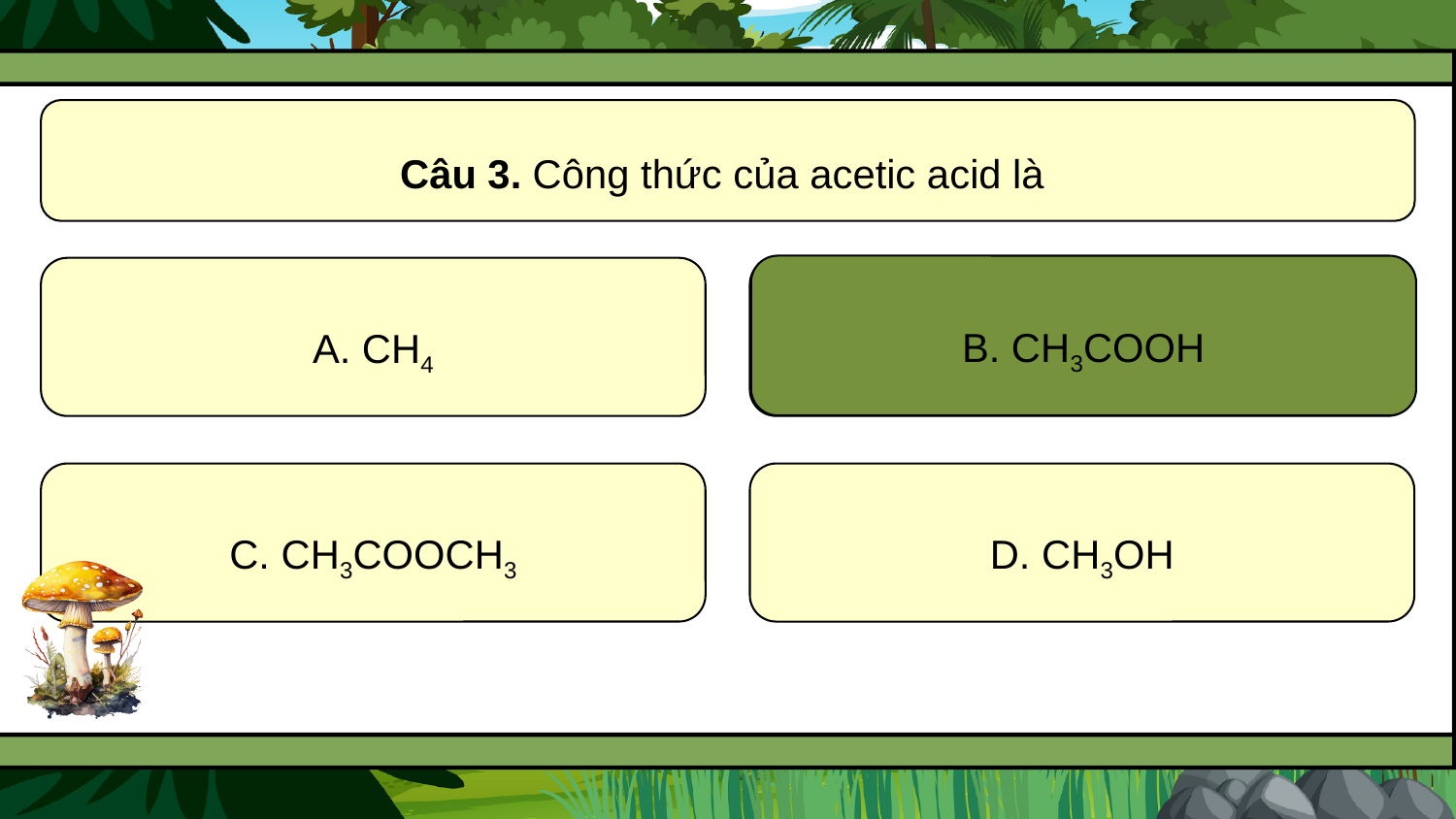

Câu 3. Công thức của acetic acid là
B. CH3COOH
A. CH4
B. CH3COOH
C. CH3COOCH3
D. CH3OH